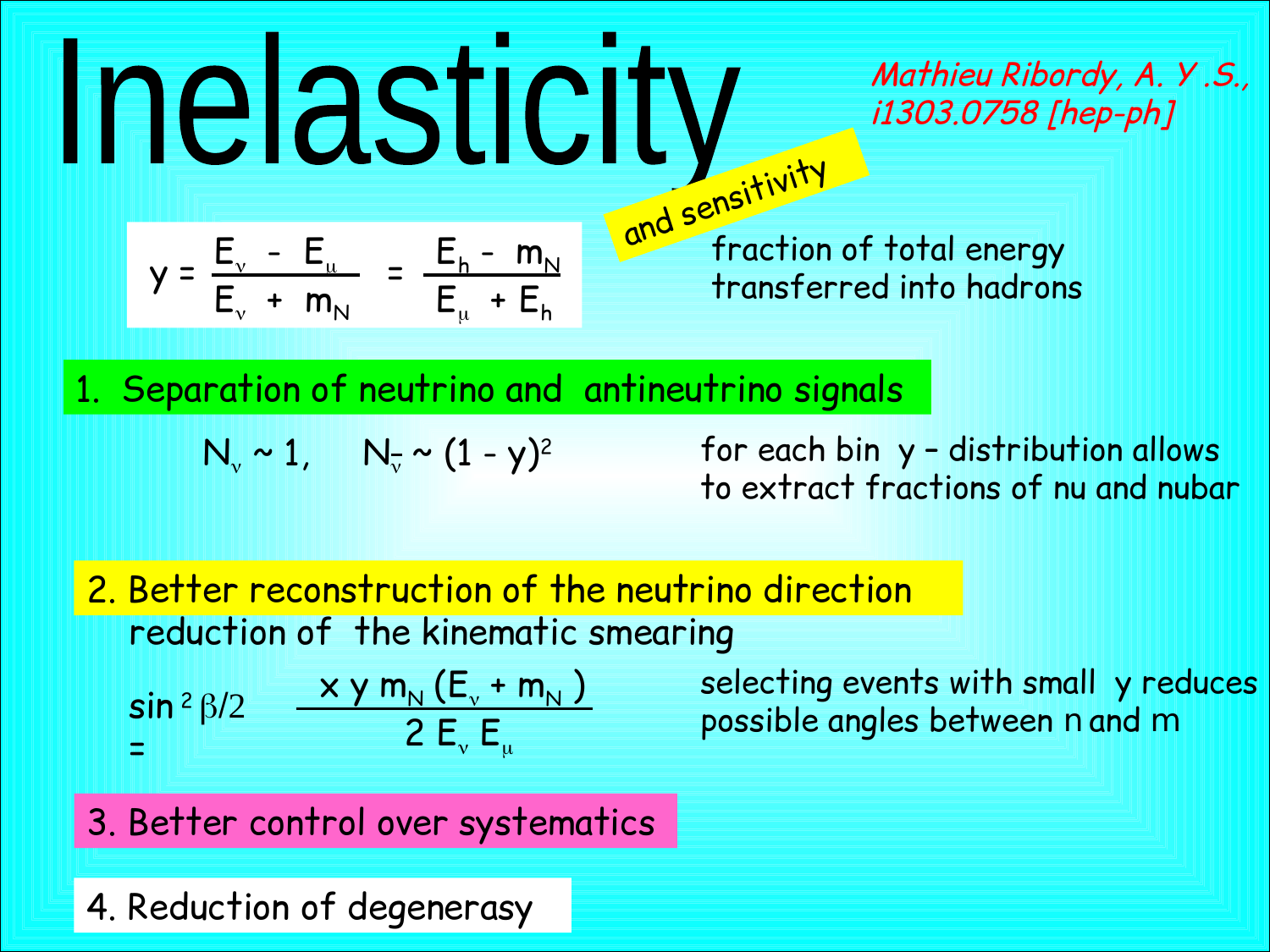

Inelasticity
Mathieu Ribordy, A. Y .S., i1303.0758 [hep-ph]

and sensitivity

 Eν  -  Eμ
 Eν  +  mN
 Eh -  mN
 Eμ  + Eh
fraction of total energy transferred into hadrons
y =                  =
1.  Separation of neutrino and  antineutrino signals
 Nν ~ 1,     Nν ~ (1 - y)2
for each bin  y – distribution allows to extract fractions of nu and nubar
2. Better reconstruction of the neutrino direction
reduction of  the kinematic smearing
 x y mN (Eν + mN )
         2 Eν Eμ
selecting events with small  y reduces
possible angles between ν and μ
sin 2 β/2  =
3. Better control over systematics
4. Reduction of degenerasy